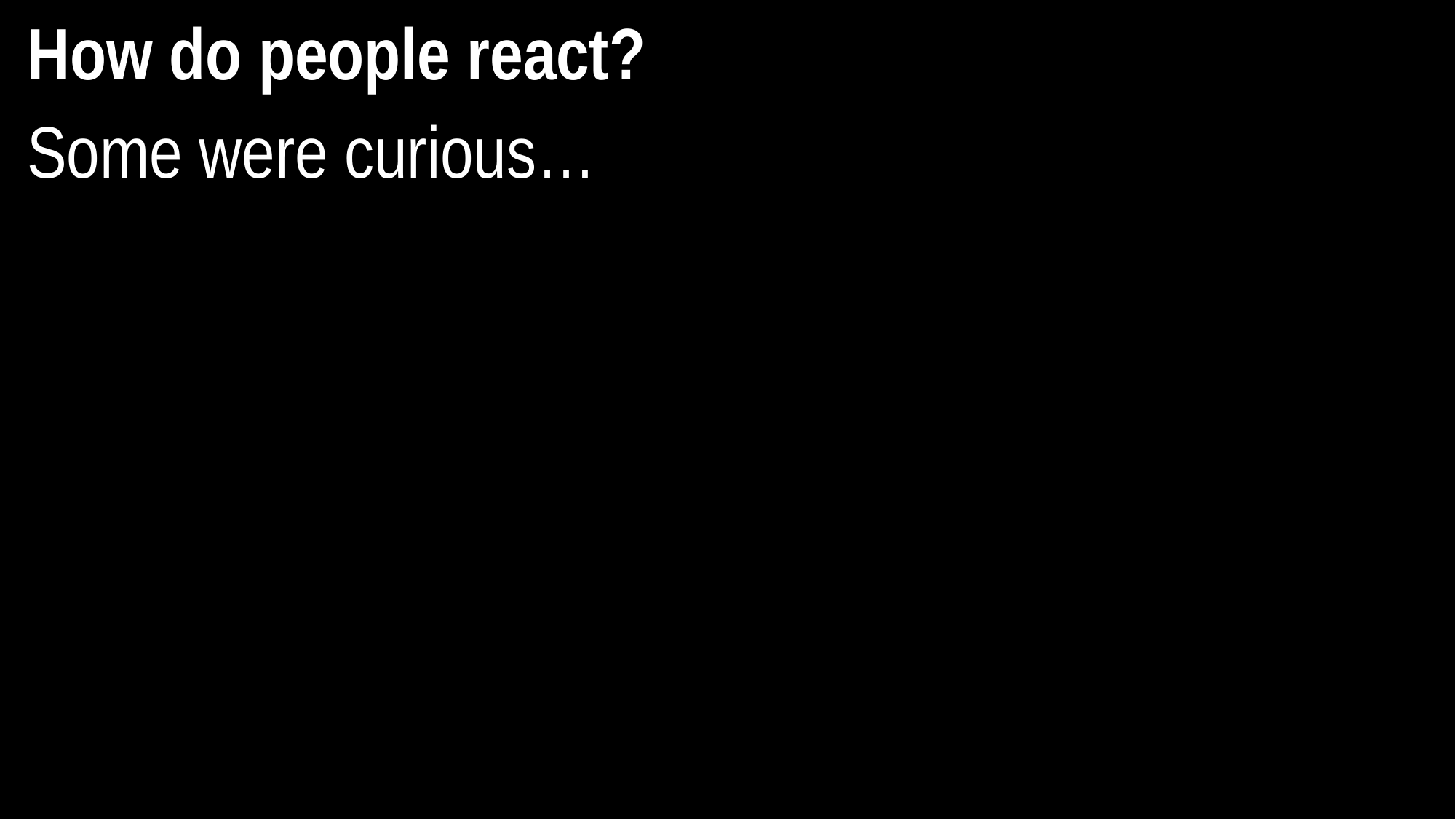

How do people react?
Some were curious…